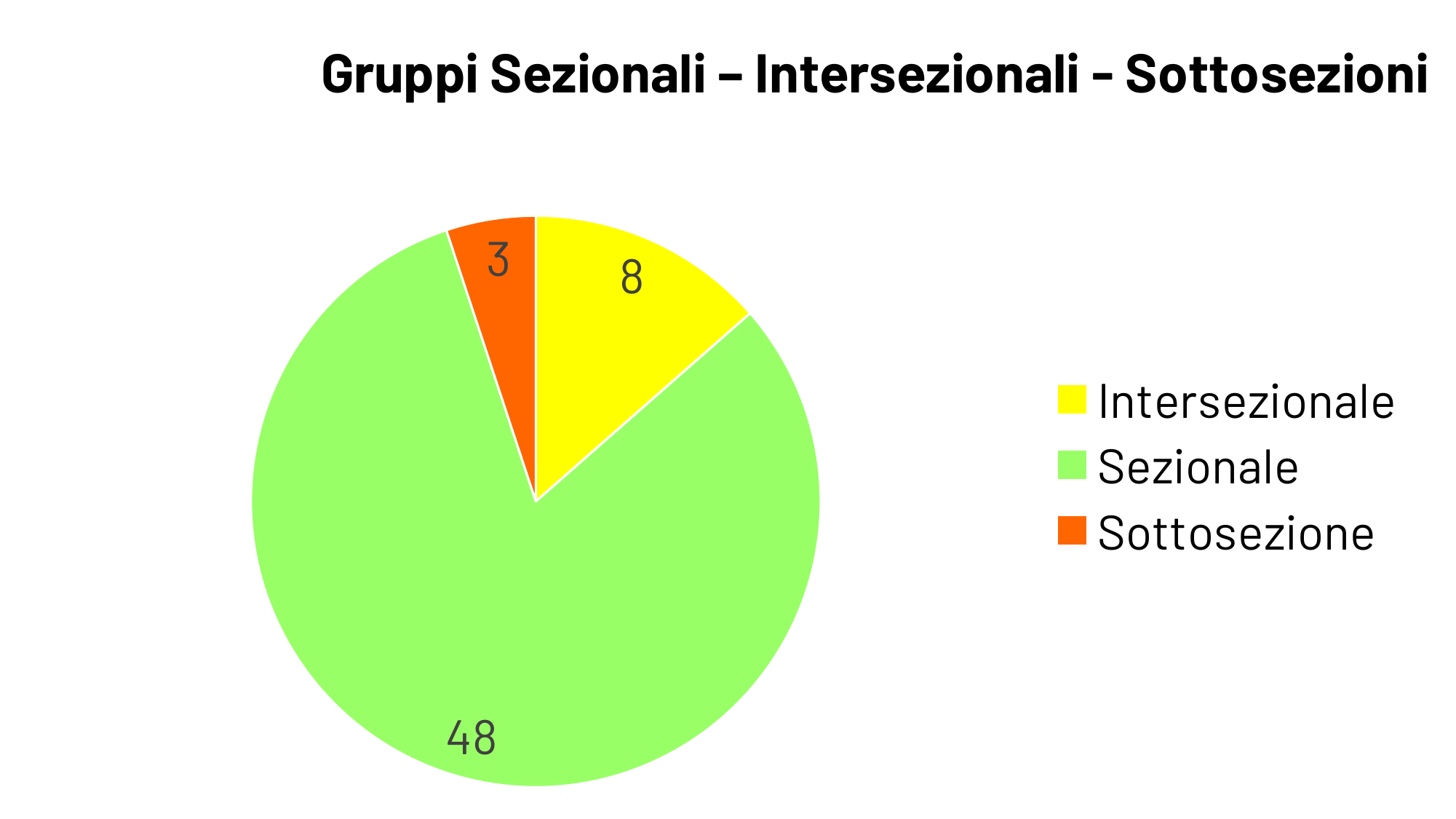

### Chart: Gruppi Sezionali – Intersezionali - Sottosezioni

| Category | Total |
|---|---|
| Intersezionale | 8.0 |
| Sezionale | 48.0 |
| Sottosezione | 3.0 |